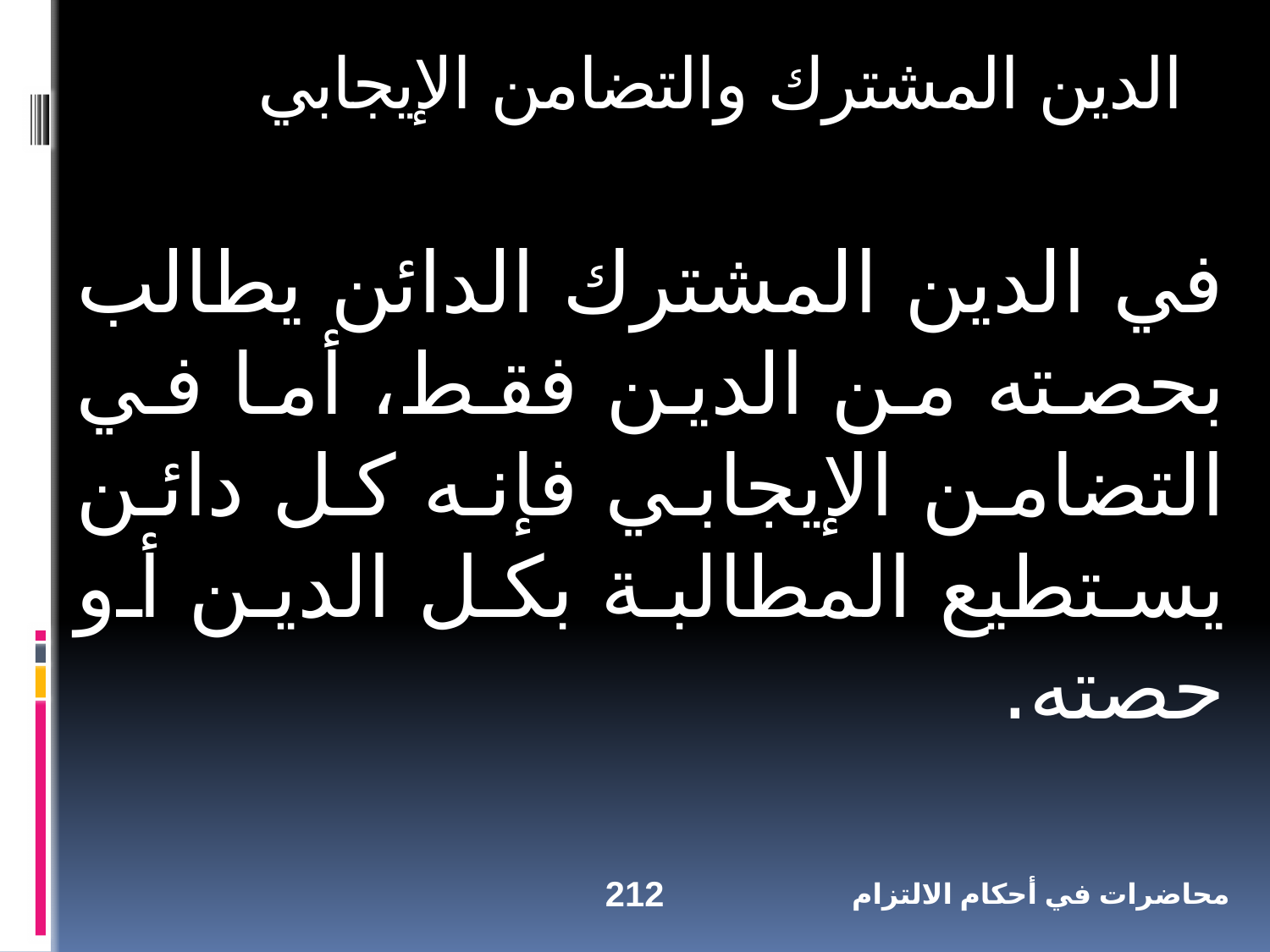

الدين المشترك والتضامن الإيجابي
في الدين المشترك الدائن يطالب بحصته من الدين فقط، أما في التضامن الإيجابي فإنه كل دائن يستطيع المطالبة بكل الدين أو حصته.

212
محاضرات في أحكام الالتزام